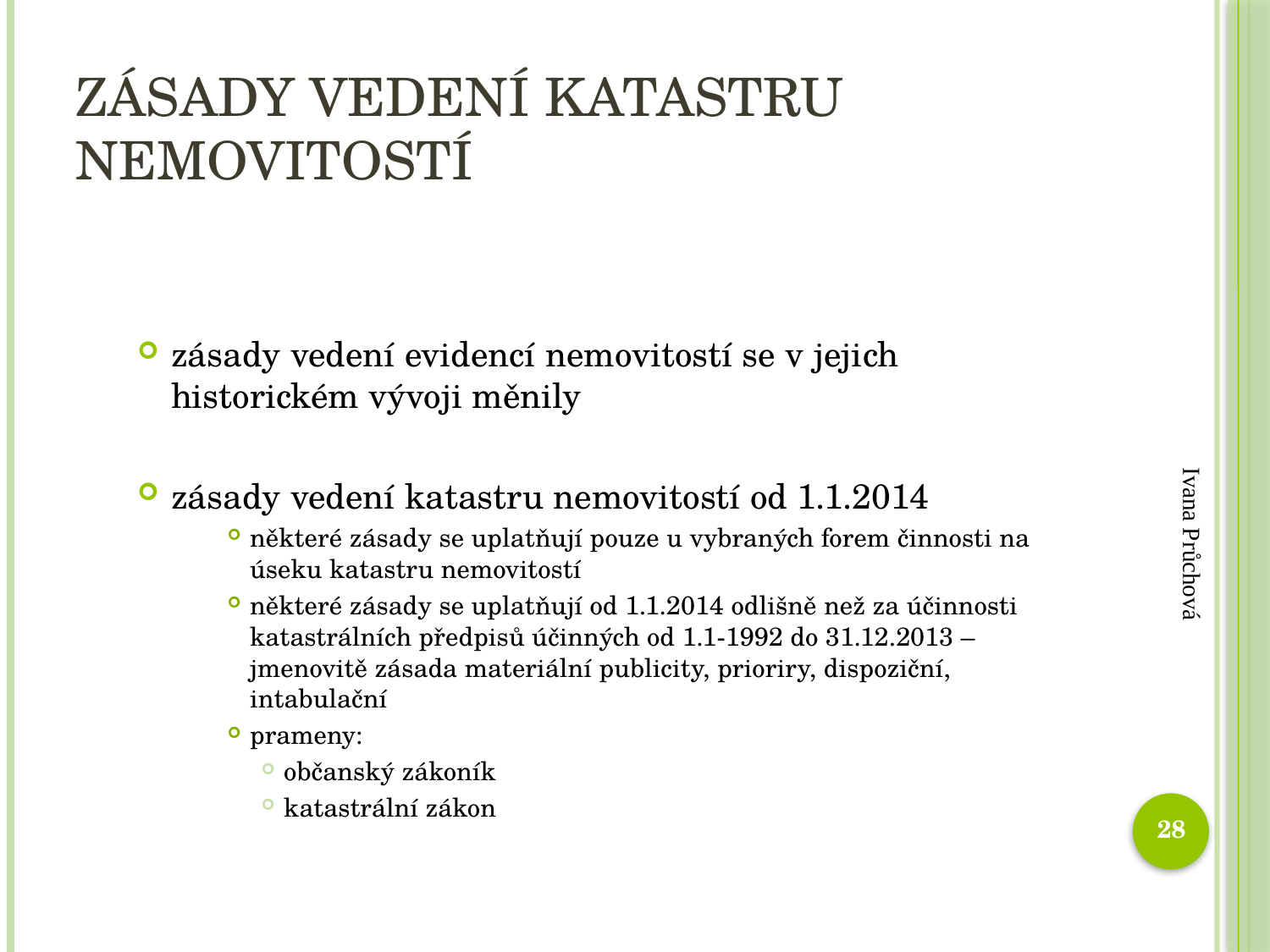

# Zásady vedení katastru nemovitostí
zásady vedení evidencí nemovitostí se v jejich historickém vývoji měnily

zásady vedení katastru nemovitostí od 1.1.2014
některé zásady se uplatňují pouze u vybraných forem činnosti na úseku katastru nemovitostí
některé zásady se uplatňují od 1.1.2014 odlišně než za účinnosti katastrálních předpisů účinných od 1.1-1992 do 31.12.2013 – jmenovitě zásada materiální publicity, prioriry, dispoziční, intabulační
prameny:
občanský zákoník
katastrální zákon
Ivana Průchová
28